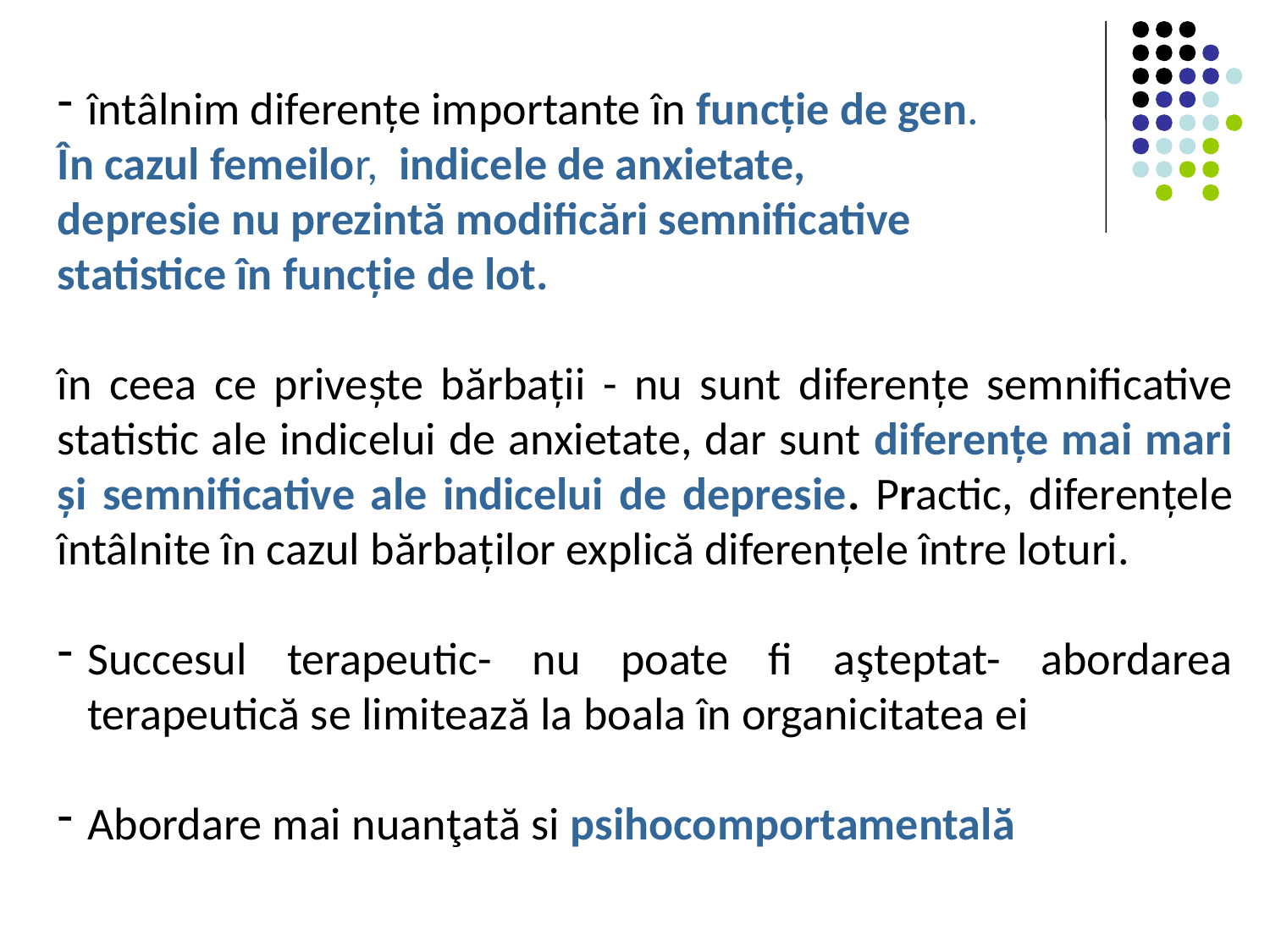

întâlnim diferențe importante în funcție de gen.
În cazul femeilor,  indicele de anxietate,
depresie nu prezintă modificări semnificative
statistice în funcție de lot.

în ceea ce privește bărbații - nu sunt diferențe semnificative statistic ale indicelui de anxietate, dar sunt diferențe mai mari și semnificative ale indicelui de depresie. Practic, diferențele întâlnite în cazul bărbaților explică diferențele între loturi.

Succesul terapeutic- nu poate fi aşteptat- abordarea terapeutică se limitează la boala în organicitatea ei

Abordare mai nuanţată si psihocomportamentală